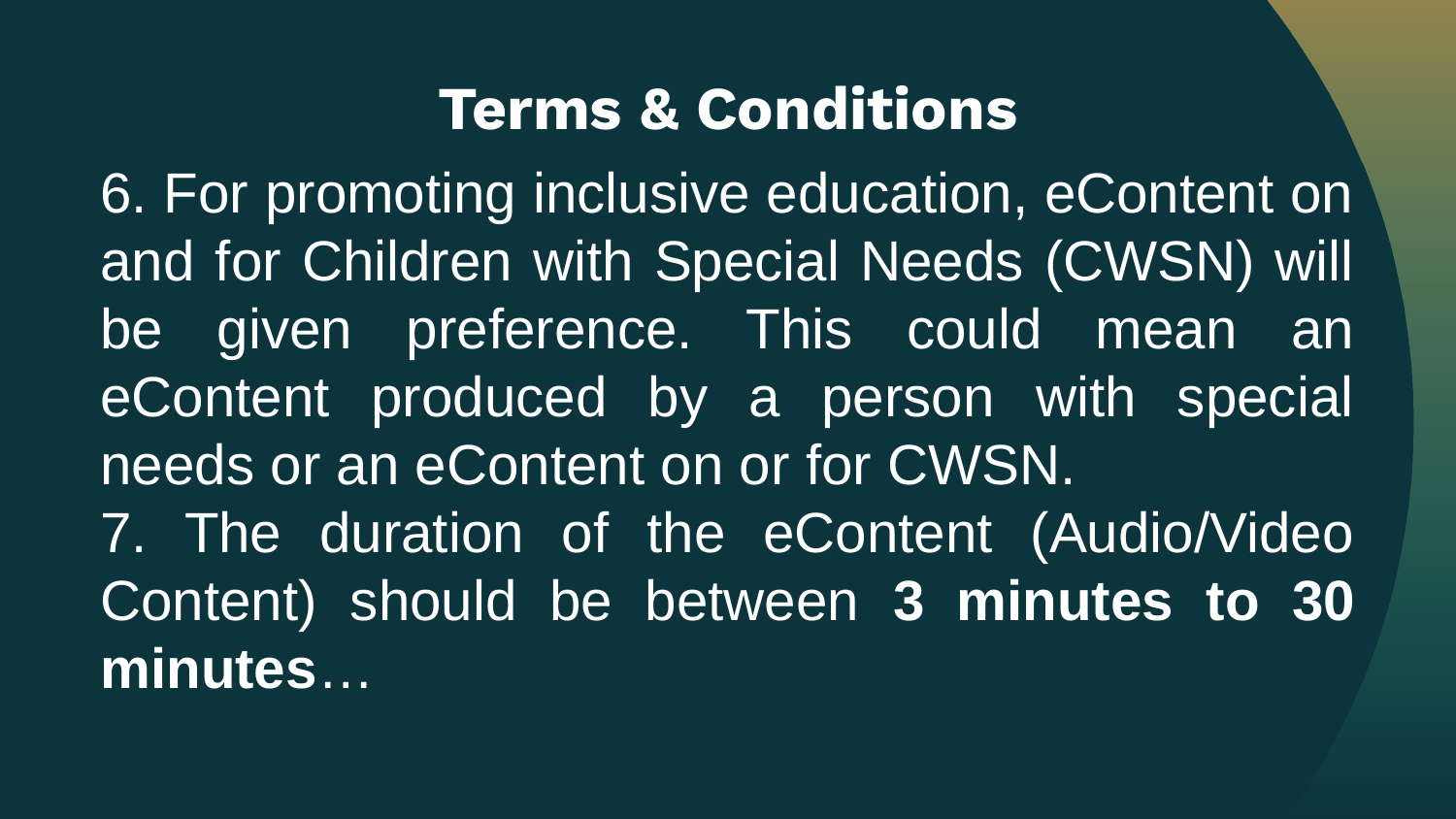

# Terms & Conditions
6. For promoting inclusive education, eContent on and for Children with Special Needs (CWSN) will be given preference. This could mean an eContent produced by a person with special needs or an eContent on or for CWSN.
7. The duration of the eContent (Audio/Video Content) should be between 3 minutes to 30 minutes…